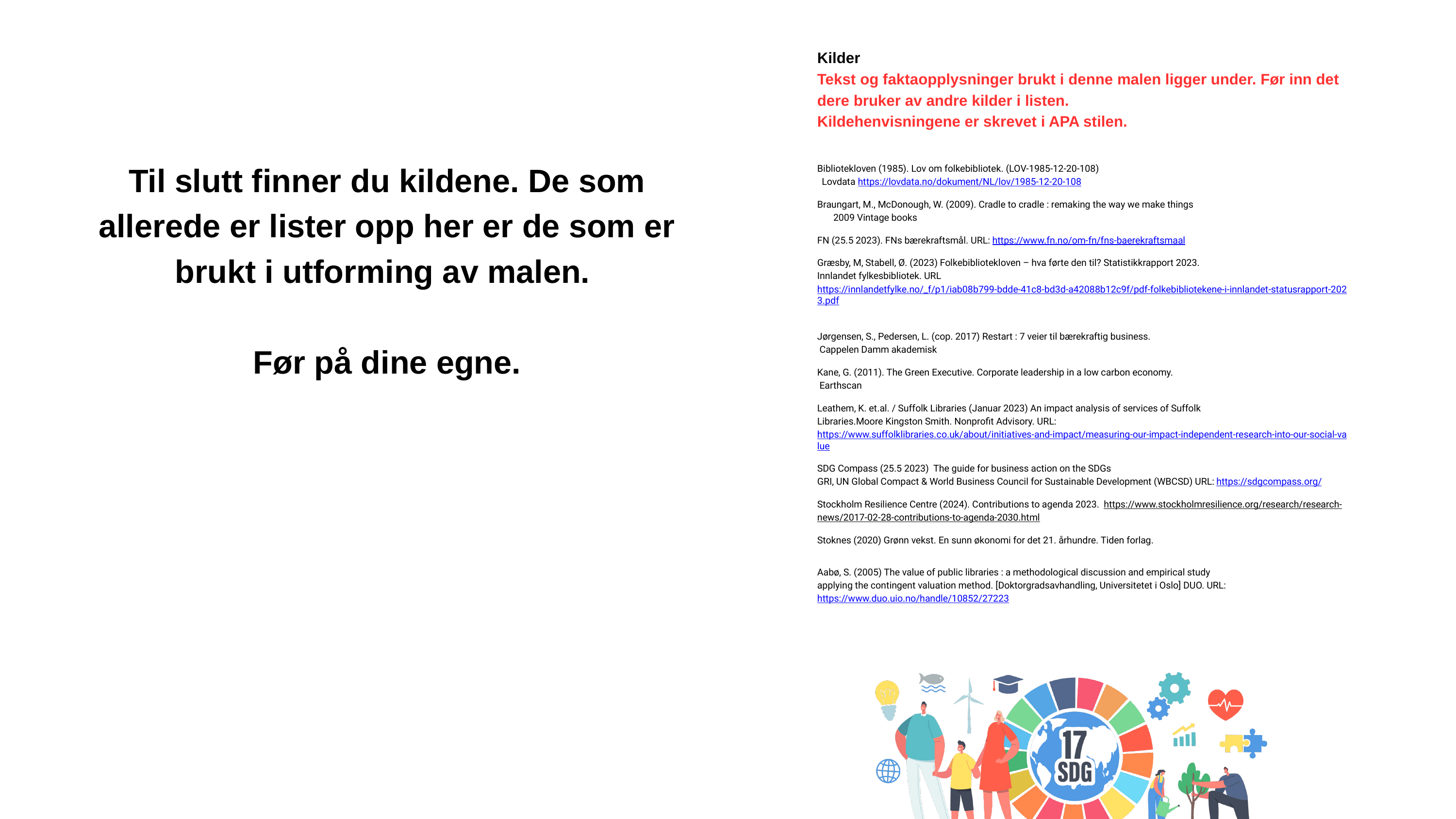

Kilder
Tekst og faktaopplysninger brukt i denne malen ligger under. Før inn det dere bruker av andre kilder i listen.
Kildehenvisningene er skrevet i APA stilen.

Bibliotekloven (1985). Lov om folkebibliotek. (LOV-1985-12-20-108)
  Lovdata https://lovdata.no/dokument/NL/lov/1985-12-20-108

Braungart, M., McDonough, W. (2009). Cradle to cradle : remaking the way we make things
       2009 Vintage books

FN (25.5 2023). FNs bærekraftsmål. URL: https://www.fn.no/om-fn/fns-baerekraftsmaal

Græsby, M, Stabell, Ø. (2023) Folkebibliotekloven – hva førte den til? Statistikkrapport 2023.
Innlandet fylkesbibliotek. URL https://innlandetfylke.no/_f/p1/iab08b799-bdde-41c8-bd3d-a42088b12c9f/pdf-folkebibliotekene-i-innlandet-statusrapport-2023.pdf

Jørgensen, S., Pedersen, L. (cop. 2017) Restart : 7 veier til bærekraftig business.
 Cappelen Damm akademisk

Kane, G. (2011). The Green Executive. Corporate leadership in a low carbon economy.
 Earthscan

Leathem, K. et.al. / Suffolk Libraries (Januar 2023) An impact analysis of services of Suffolk
Libraries.Moore Kingston Smith. Nonprofit Advisory. URL: https://www.suffolklibraries.co.uk/about/initiatives-and-impact/measuring-our-impact-independent-research-into-our-social-value

SDG Compass (25.5 2023)  The guide for business action on the SDGs
GRI, UN Global Compact & World Business Council for Sustainable Development (WBCSD) URL: https://sdgcompass.org/

Stockholm Resilience Centre (2024). Contributions to agenda 2023.  https://www.stockholmresilience.org/research/research-news/2017-02-28-contributions-to-agenda-2030.html

Stoknes (2020) Grønn vekst. En sunn økonomi for det 21. århundre. Tiden forlag.

Aabø, S. (2005) The value of public libraries : a methodological discussion and empirical study
applying the contingent valuation method. [Doktorgradsavhandling, Universitetet i Oslo] DUO. URL:  https://www.duo.uio.no/handle/10852/27223

Til slutt finner du kildene. De som allerede er lister opp her er de som er brukt i utforming av malen.

Før på dine egne.